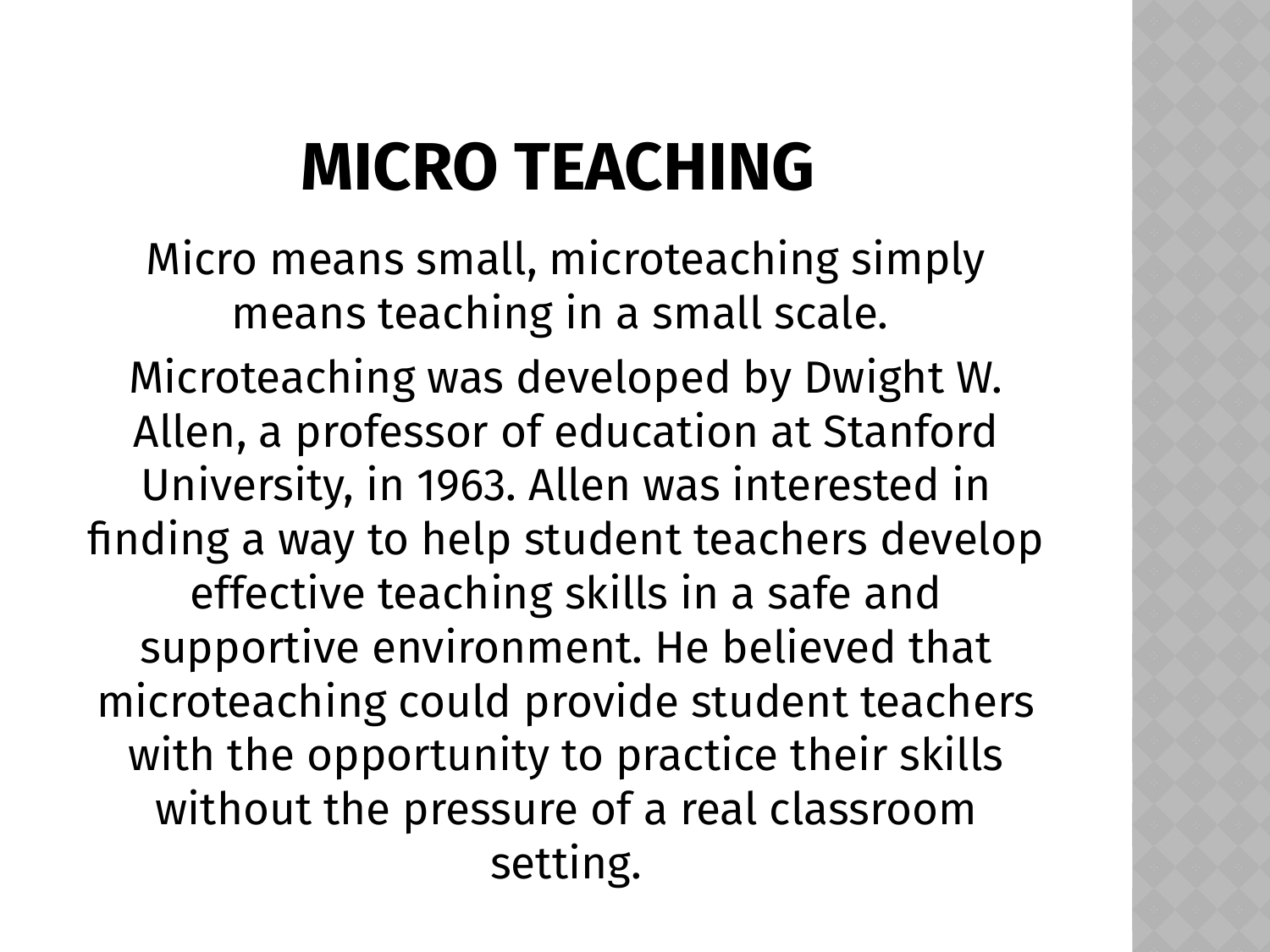

# Micro teaching
Micro means small, microteaching simply means teaching in a small scale.
Microteaching was developed by Dwight W. Allen, a professor of education at Stanford University, in 1963. Allen was interested in finding a way to help student teachers develop effective teaching skills in a safe and supportive environment. He believed that microteaching could provide student teachers with the opportunity to practice their skills without the pressure of a real classroom setting.